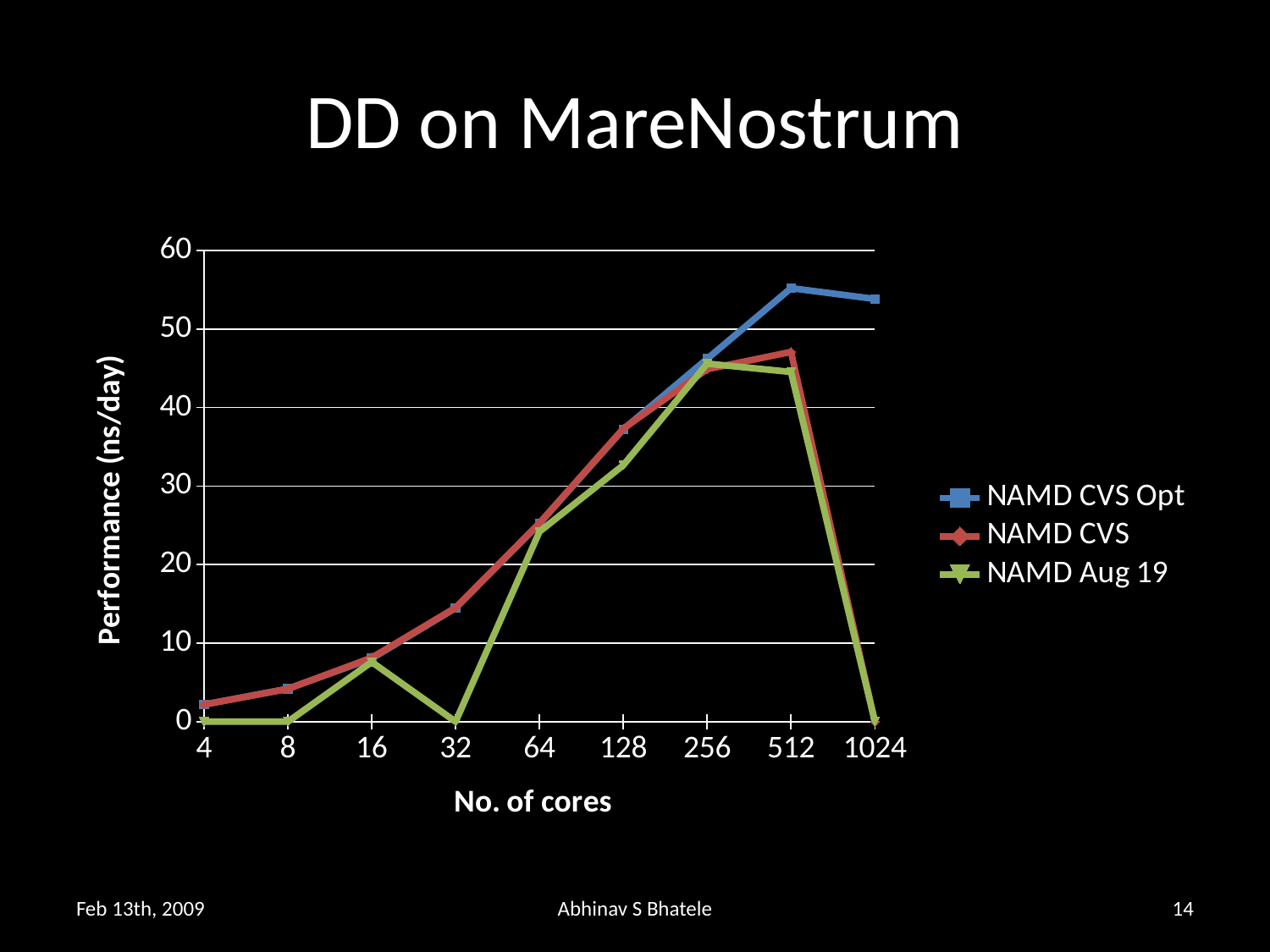

# DD on MareNostrum

### Chart

| Category | NAMD CVS Opt | NAMD CVS | NAMD Aug 19 |
|---|---|---|---|
| 4 | 2.182093698699332 | 2.165413533834587 | 0.0 |
| 8 | 4.1921397379912655 | 4.167872648335741 | 0.0 |
| 16 | 8.037209302325579 | 8.150943396226417 | 7.595604395604398 |
| 32 | 14.460251046025107 | 14.5088161209068 | 0.0 |
| 64 | 25.22627737226277 | 25.300146412884327 | 24.201680672268903 |
| 128 | 37.24137931034483 | 37.3218142548596 | 32.66540642722117 |
| 256 | 46.20320855614973 | 44.883116883116884 | 45.59366754617415 |
| 512 | 55.207667731629385 | 47.08446866485013 | 44.536082474226795 |
| 1024 | 53.831775700934585 | 0.0 | 0.0 |
Feb 13th, 2009
Abhinav S Bhatele
14